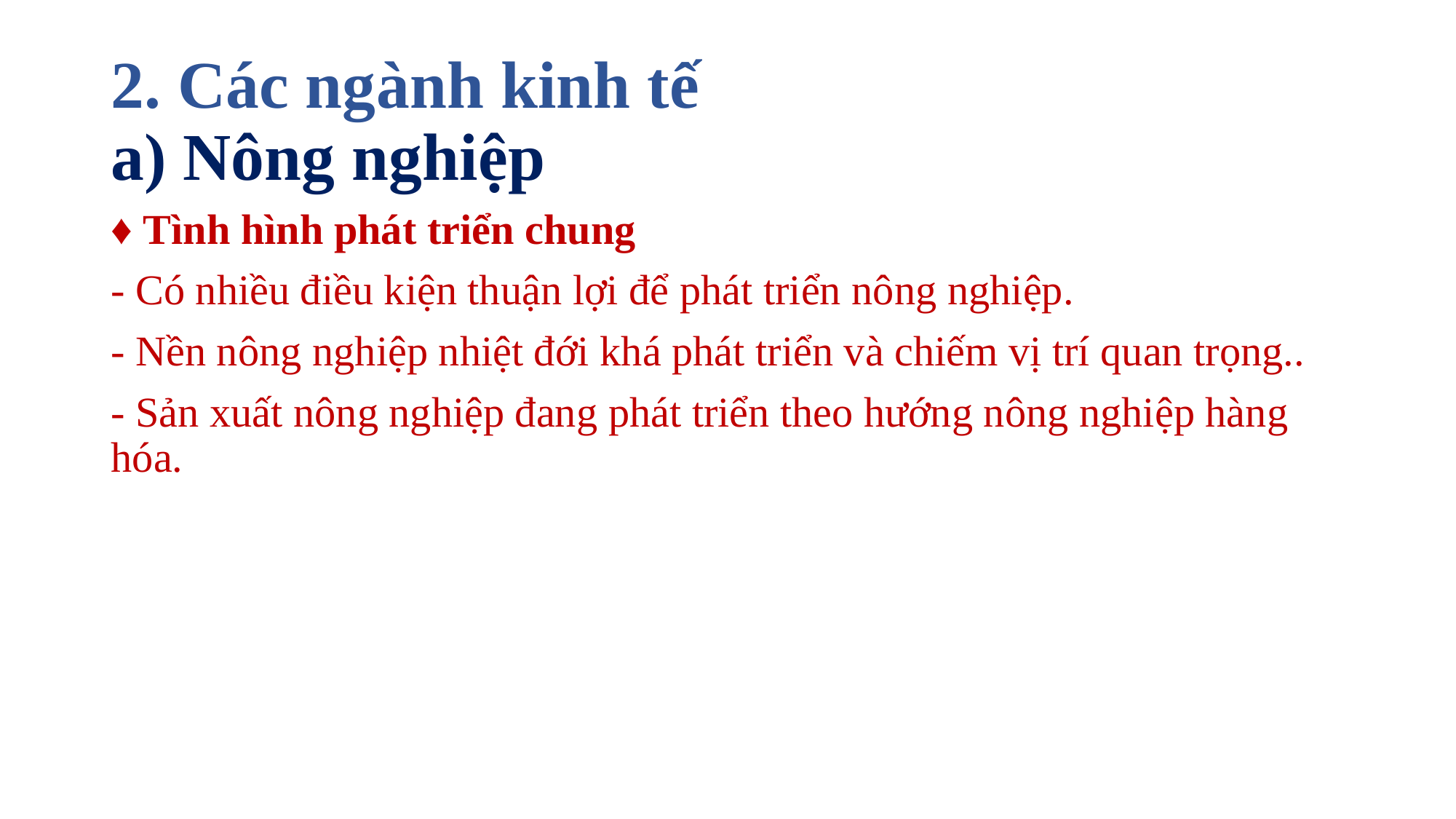

# 2. Các ngành kinh tế a) Nông nghiệp
♦ Tình hình phát triển chung
- Có nhiều điều kiện thuận lợi để phát triển nông nghiệp.
- Nền nông nghiệp nhiệt đới khá phát triển và chiếm vị trí quan trọng..
- Sản xuất nông nghiệp đang phát triển theo hướng nông nghiệp hàng hóa.